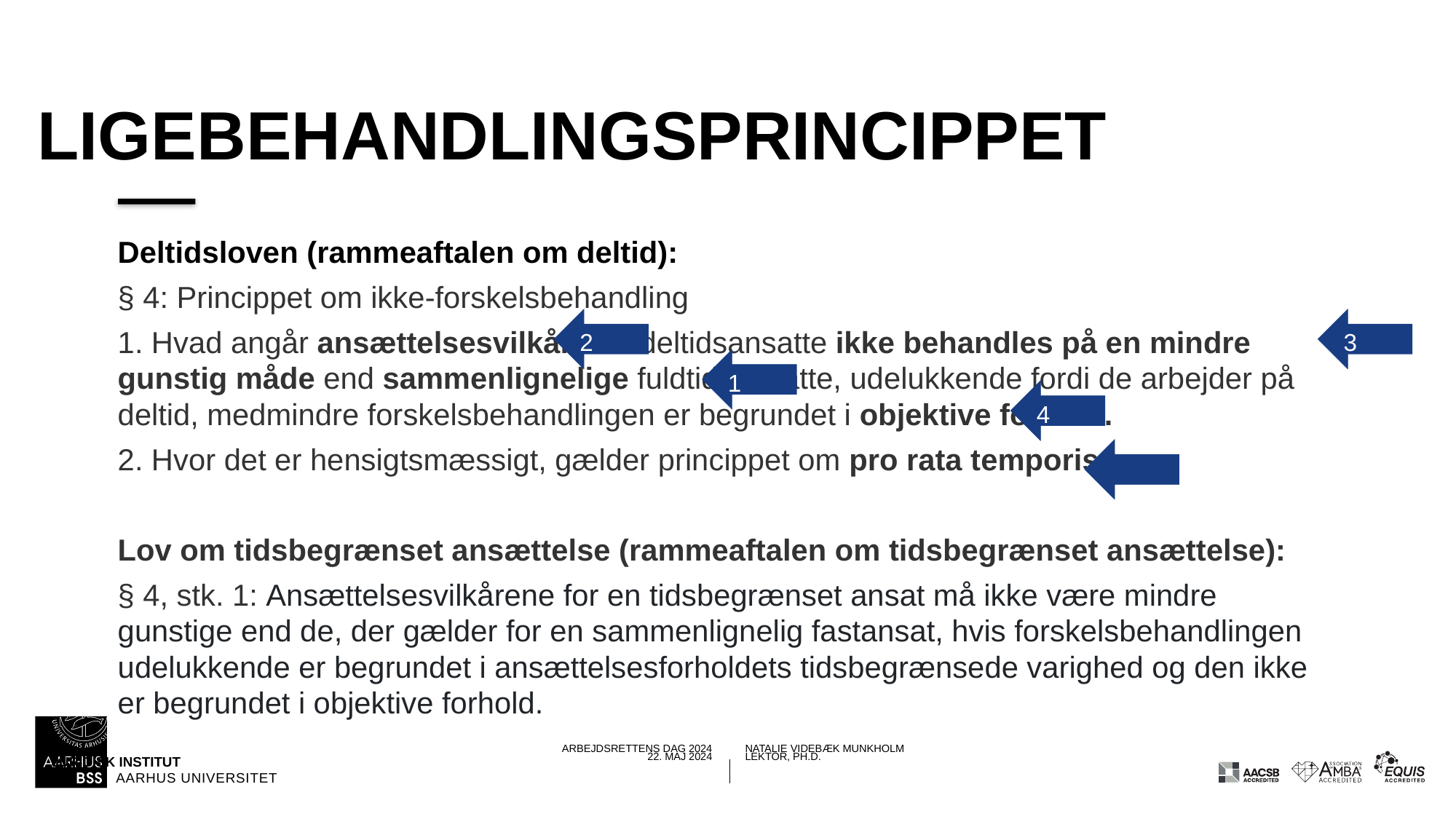

# Ligebehandlingsprincippet
Deltidsloven (rammeaftalen om deltid):
§ 4: Princippet om ikke-forskelsbehandling
1. Hvad angår ansættelsesvilkår, må deltidsansatte ikke behandles på en mindre gunstig måde end sammenlignelige fuldtidsansatte, udelukkende fordi de arbejder på deltid, medmindre forskelsbehandlingen er begrundet i objektive forhold.
2. Hvor det er hensigtsmæssigt, gælder princippet om pro rata temporis.

Lov om tidsbegrænset ansættelse (rammeaftalen om tidsbegrænset ansættelse):
§ 4, stk. 1: Ansættelsesvilkårene for en tidsbegrænset ansat må ikke være mindre gunstige end de, der gælder for en sammenlignelig fastansat, hvis forskelsbehandlingen udelukkende er begrundet i ansættelsesforholdets tidsbegrænsede varighed og den ikke er begrundet i objektive forhold.
2
3
1
4